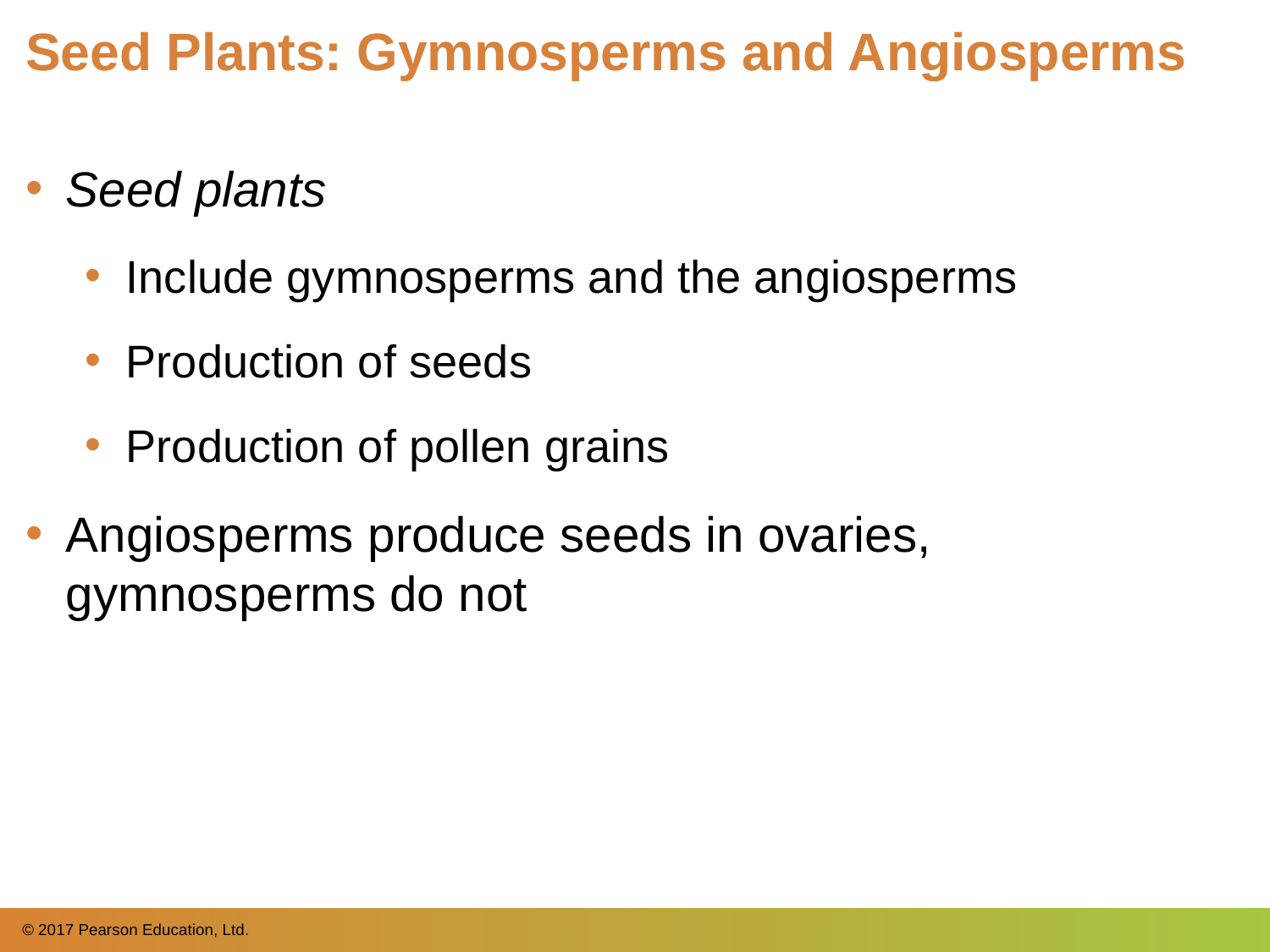

# Seed Plants: Gymnosperms and Angiosperms
Seed plants
Include gymnosperms and the angiosperms
Production of seeds
Production of pollen grains
Angiosperms produce seeds in ovaries, gymnosperms do not